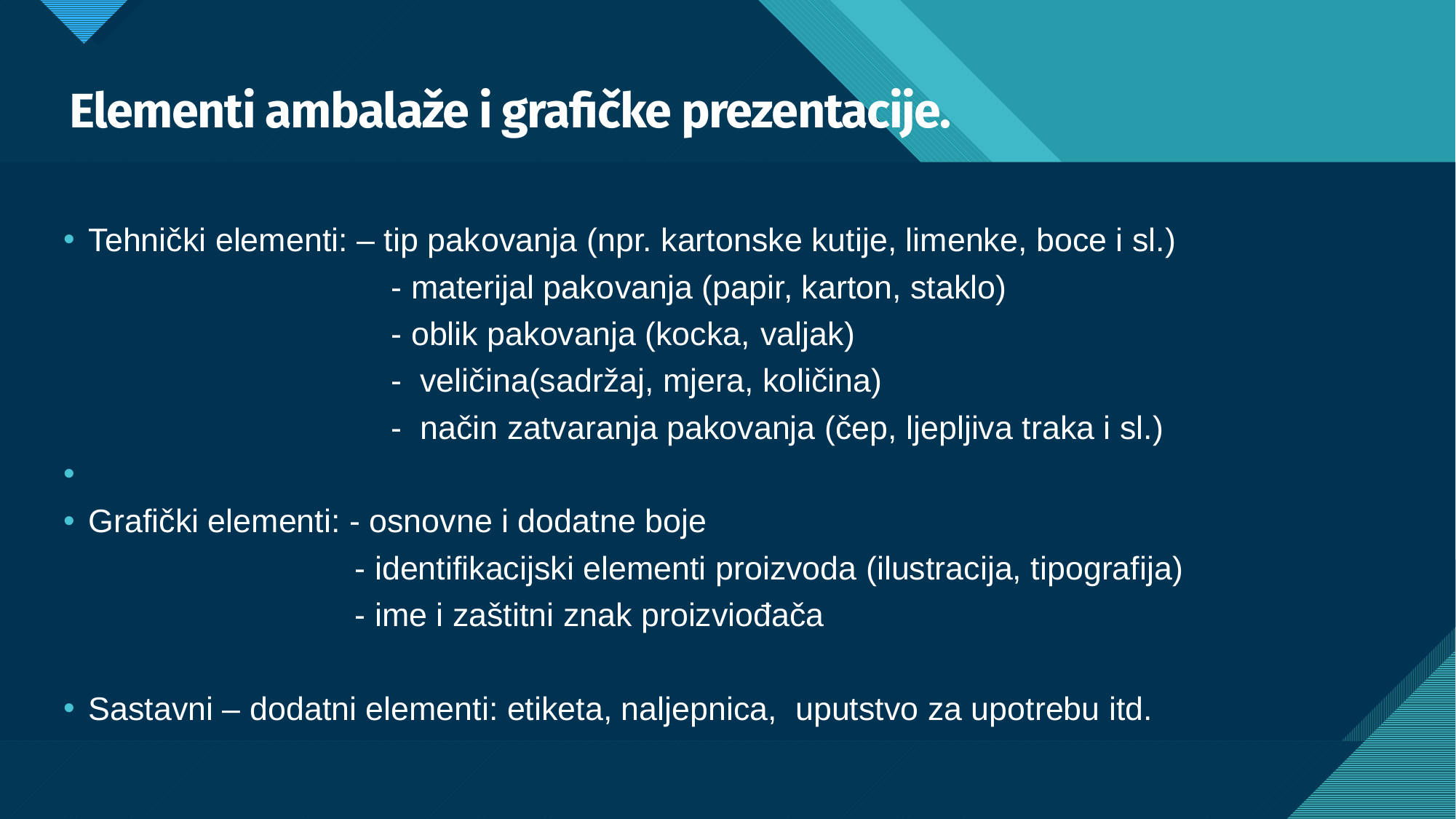

# Elementi ambalaže i grafičke prezentacije.
Tehnički elementi: – tip pakovanja (npr. kartonske kutije, limenke, boce i sl.)
                                    - materijal pakovanja (papir, karton, staklo)
                                    - oblik pakovanja (kocka, valjak)
                                    -  veličina(sadržaj, mjera, količina)
                                    -  način zatvaranja pakovanja (čep, ljepljiva traka i sl.)

Grafički elementi: - osnovne i dodatne boje
                                - identifikacijski elementi proizvoda (ilustracija, tipografija)
                                - ime i zaštitni znak proizviođača

Sastavni – dodatni elementi: etiketa, naljepnica,  uputstvo za upotrebu itd.